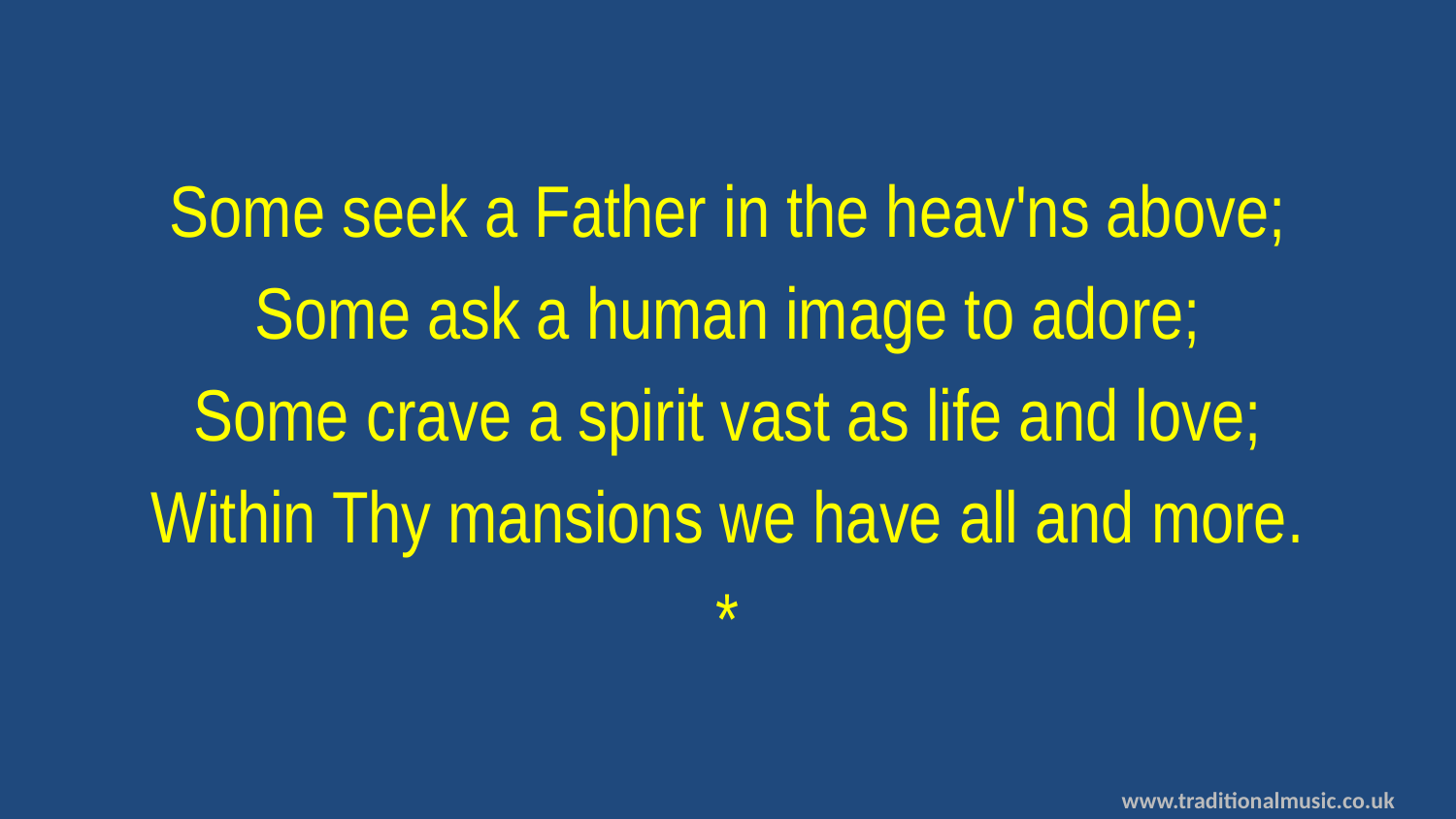

Some seek a Father in the heav'ns above;
Some ask a human image to adore;
Some crave a spirit vast as life and love;
Within Thy mansions we have all and more.
*